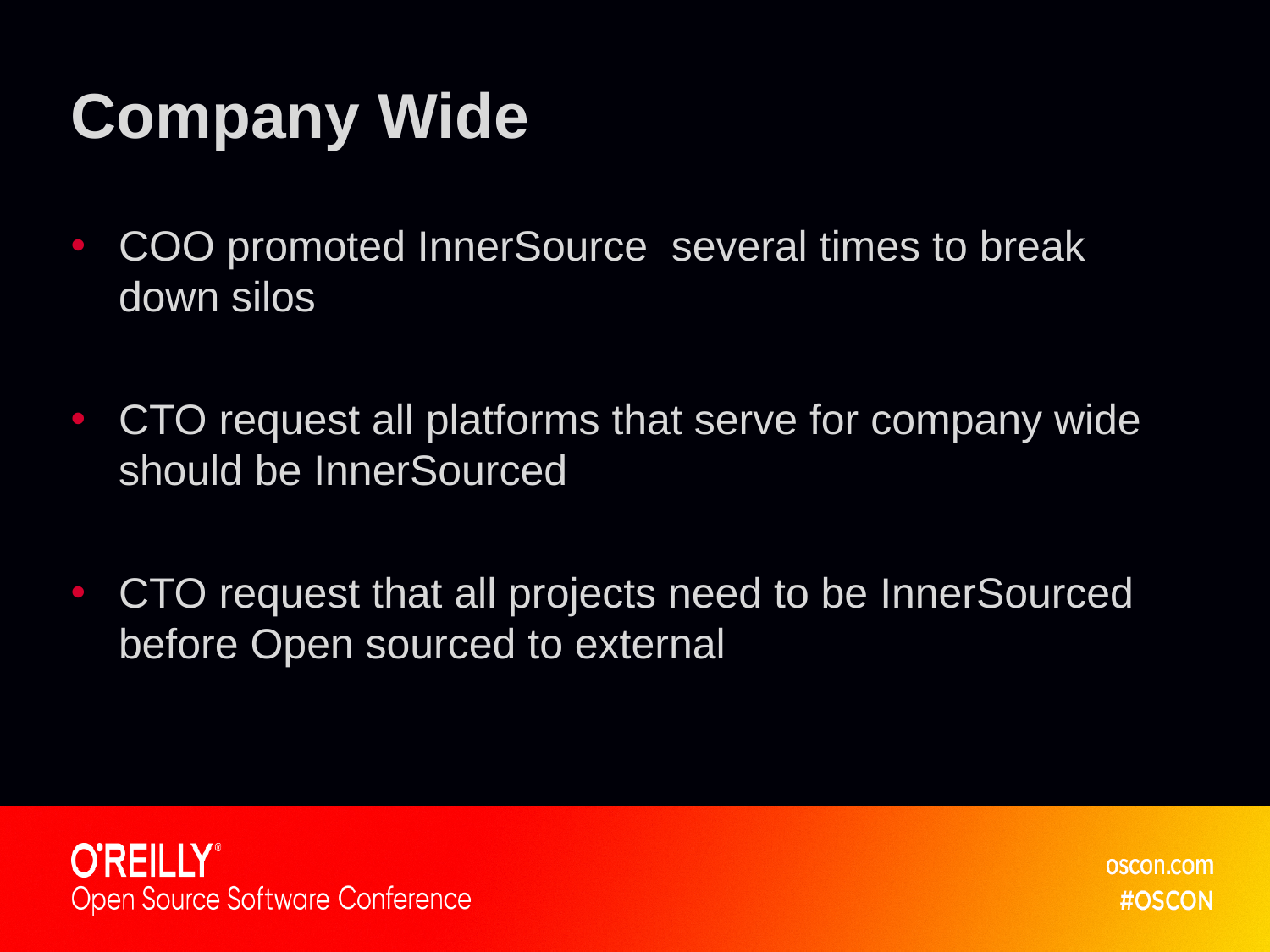

# Company Wide
COO promoted InnerSource  several times to break down silos

CTO request all platforms that serve for company wide should be InnerSourced

CTO request that all projects need to be InnerSourced before Open sourced to external